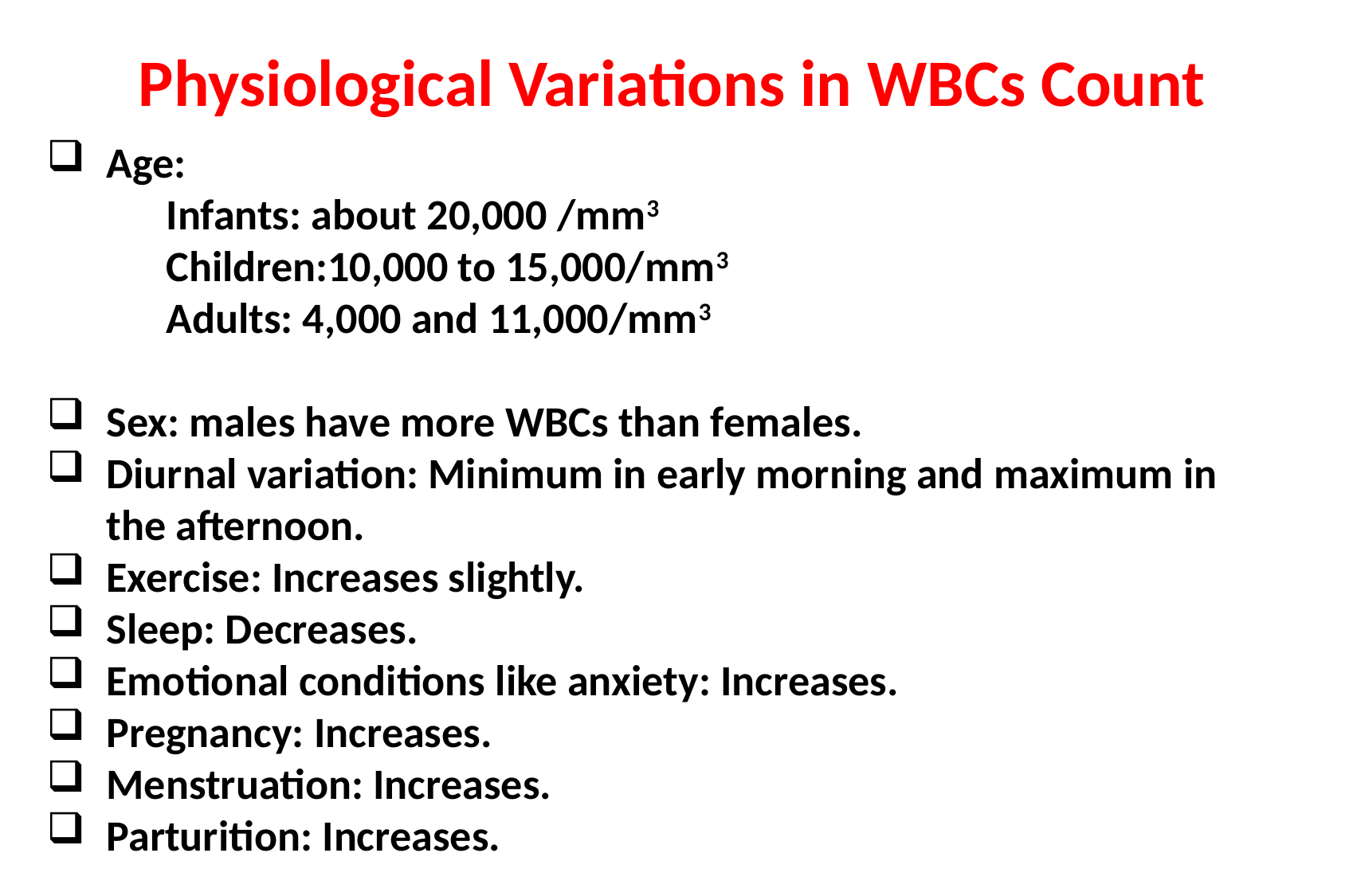

Physiological Variations in WBCs Count
Age:
	Infants: about 20,000 /mm3
	Children:10,000 to 15,000/mm3
	Adults: 4,000 and 11,000/mm3

Sex: males have more WBCs than females.
Diurnal variation: Minimum in early morning and maximum in the afternoon.
Exercise: Increases slightly.
Sleep: Decreases.
Emotional conditions like anxiety: Increases.
Pregnancy: Increases.
Menstruation: Increases.
Parturition: Increases.